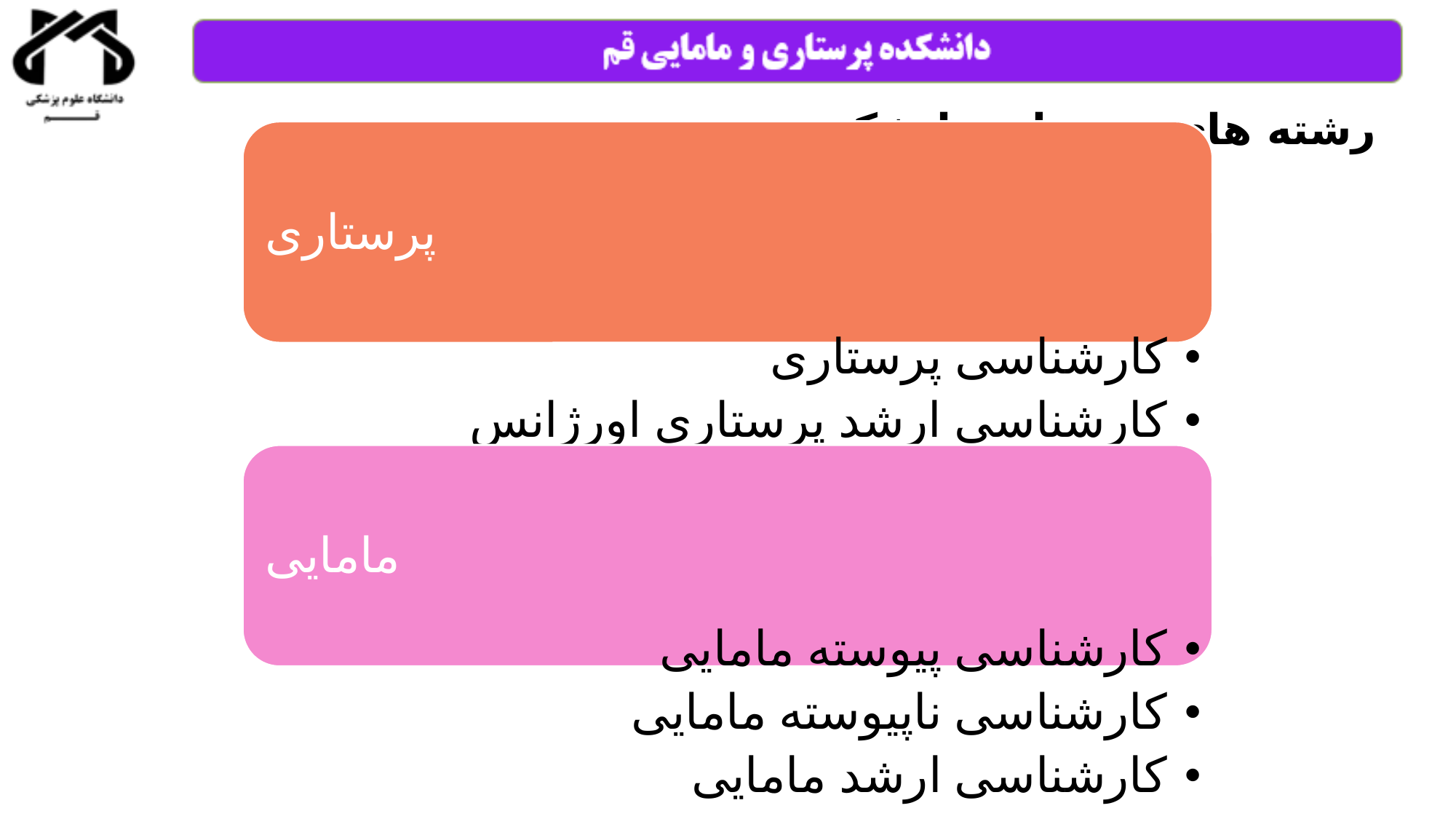

رشته های تحصیلی دانشکده
پرستاری
کارشناسی پرستاری
مامایی
کارشناسی پیوسته مامایی
کارشناسی ارشد پرستاری اورژانس
کارشناسی ناپیوسته مامایی
کارشناسی ارشد مامایی